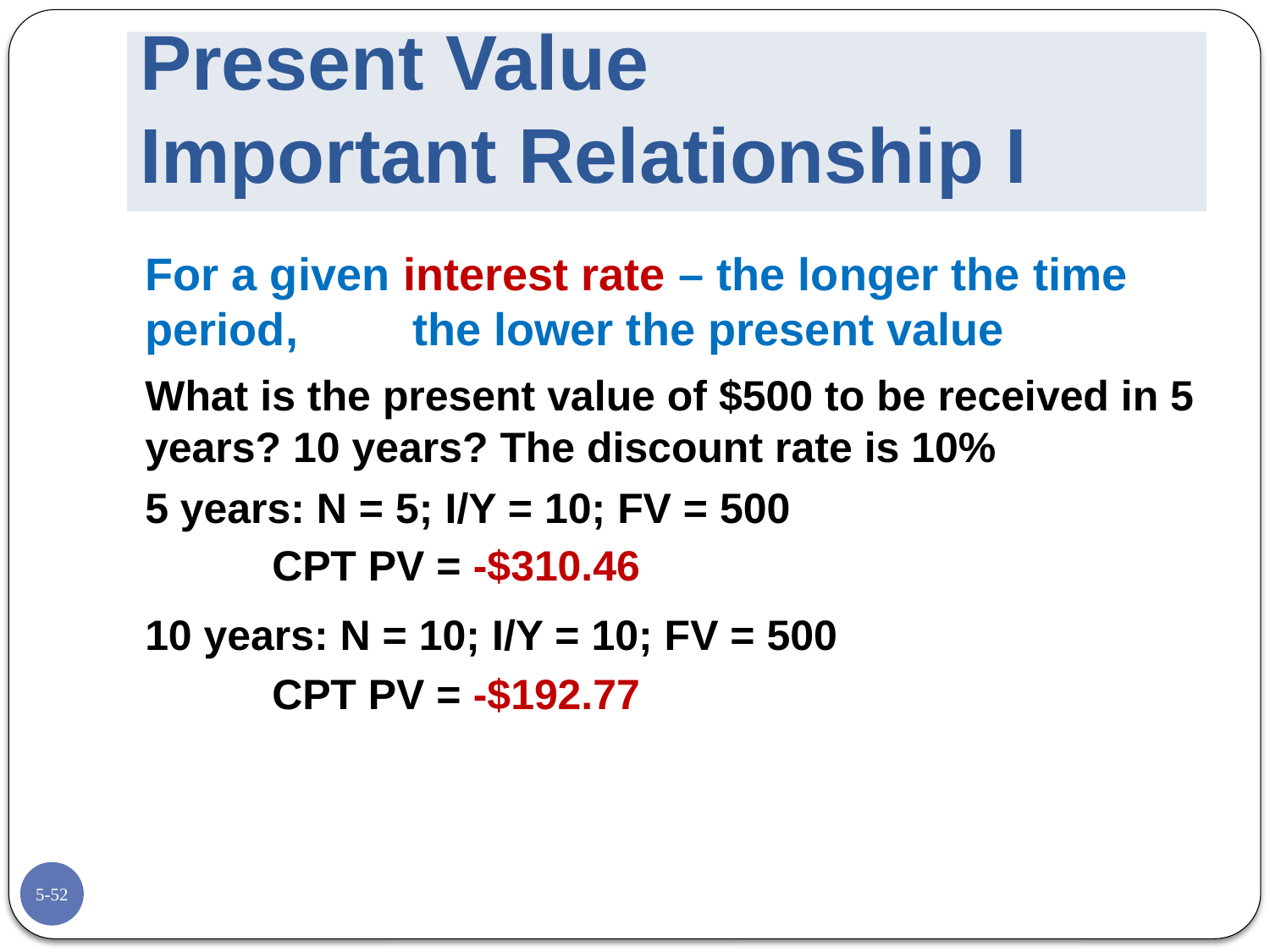

# Present Value Important Relationship I
	For a given interest rate – the longer the time period,         the lower the present value
	What is the present value of $500 to be received in 5 years? 10 years? The discount rate is 10%
	5 years: N = 5; I/Y = 10; FV = 500
	CPT PV = -$310.46
	10 years: N = 10; I/Y = 10; FV = 500
	CPT PV = -$192.77
5-52